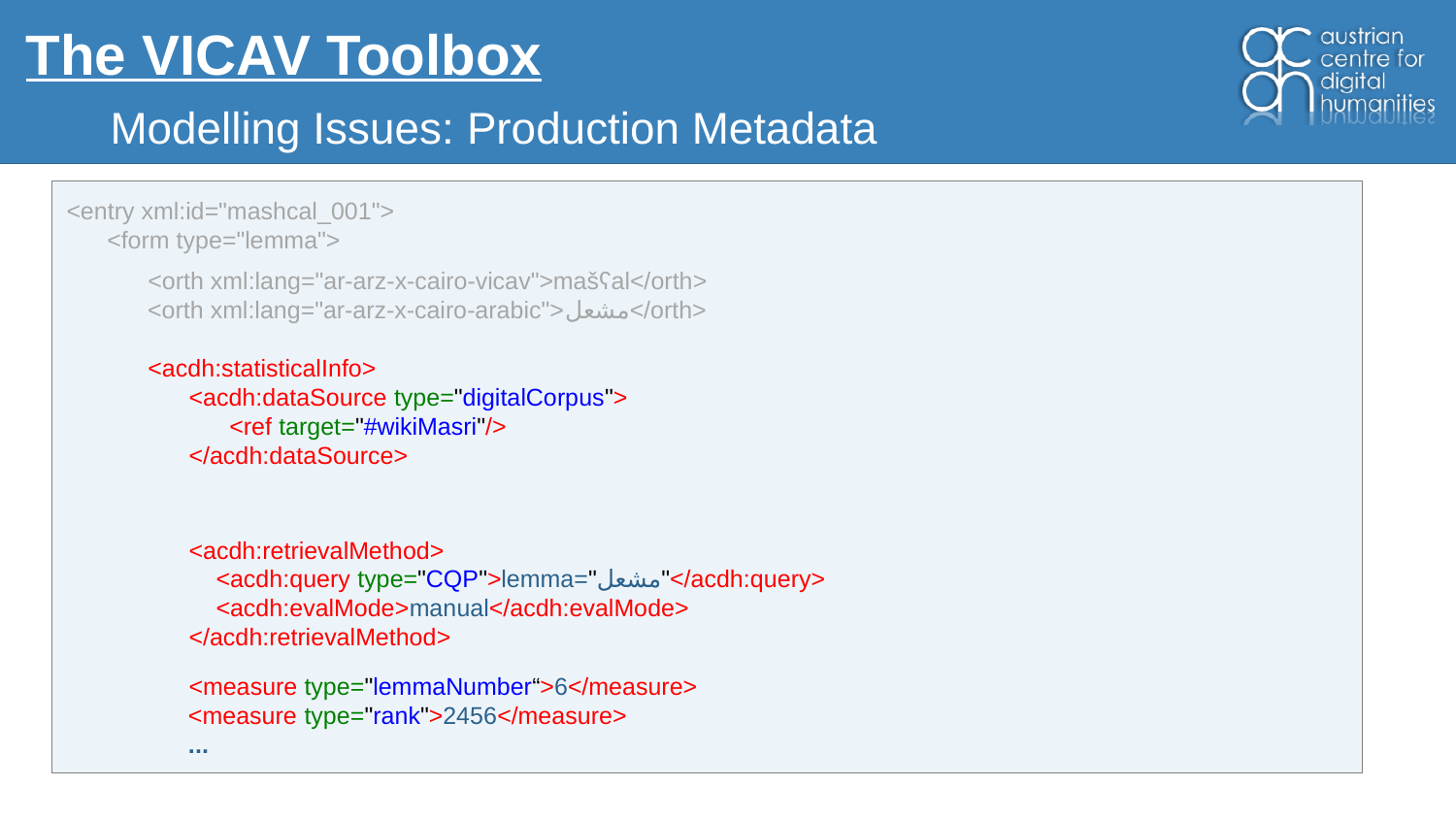

# The VICAV Toolbox
Modelling Issues: Production Metadata
<entry xml:id="mashcal_001">
      <form type="lemma">
            <orth xml:lang="ar-arz-x-cairo-vicav">mašʕal</orth>
            <orth xml:lang="ar-arz-x-cairo-arabic">مشعل</orth>
            <acdh:statisticalInfo>
                  <acdh:dataSource type="digitalCorpus">
                        <ref target="#wikiMasri"/>
                  </acdh:dataSource>
                  <acdh:retrievalMethod>
                      <acdh:query type="CQP">lemma="مشعل"</acdh:query>
                      <acdh:evalMode>manual</acdh:evalMode>
                  </acdh:retrievalMethod>
                  <measure type="lemmaNumber“>6</measure>
                  <measure type="rank">2456</measure>
                  ...
XXX